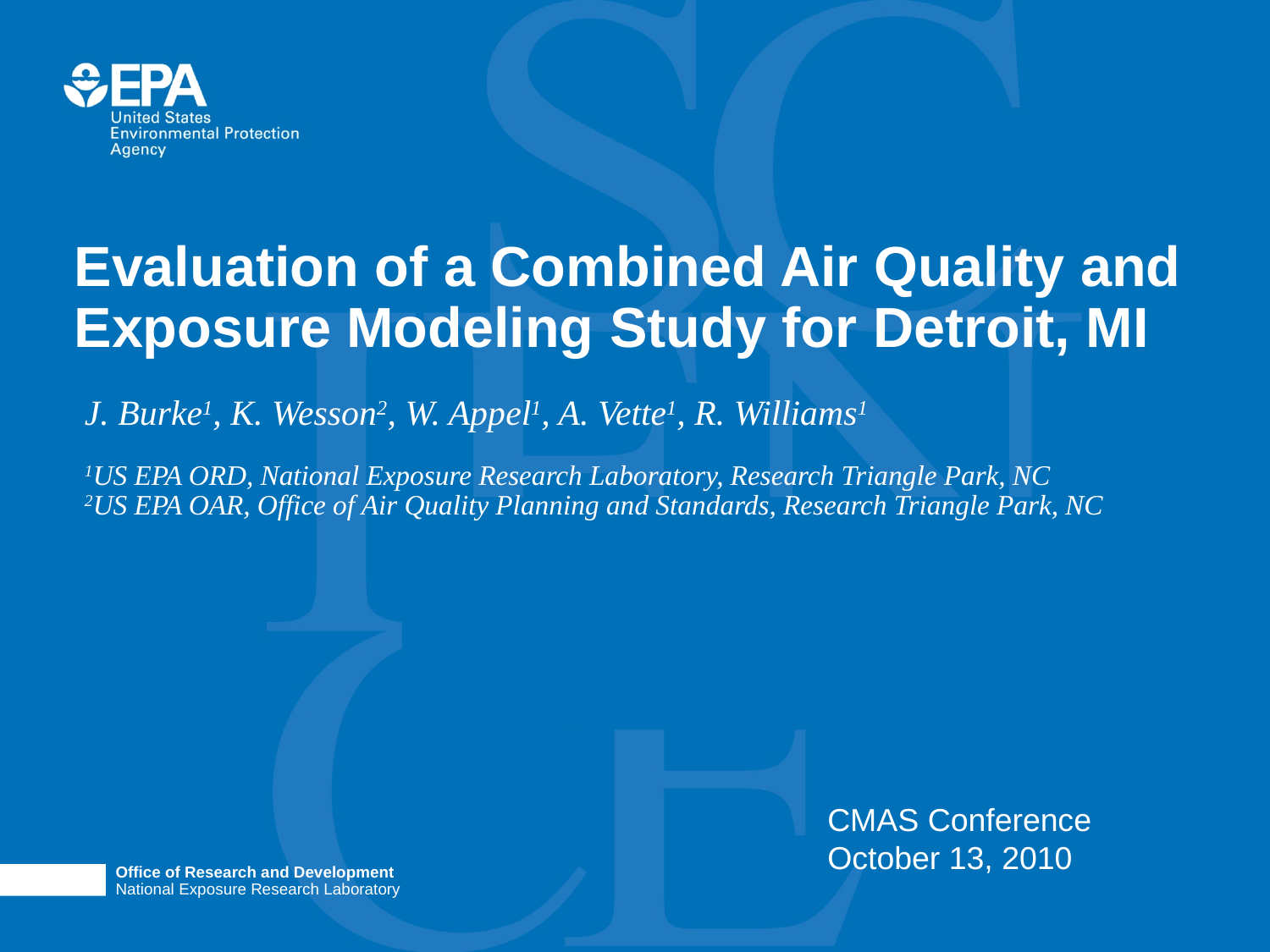

# Evaluation of a Combined Air Quality and Exposure Modeling Study for Detroit, MI
J. Burke1, K. Wesson2, W. Appel1, A. Vette1, R. Williams1

1US EPA ORD, National Exposure Research Laboratory, Research Triangle Park, NC
2US EPA OAR, Office of Air Quality Planning and Standards, Research Triangle Park, NC
CMAS Conference
October 13, 2010